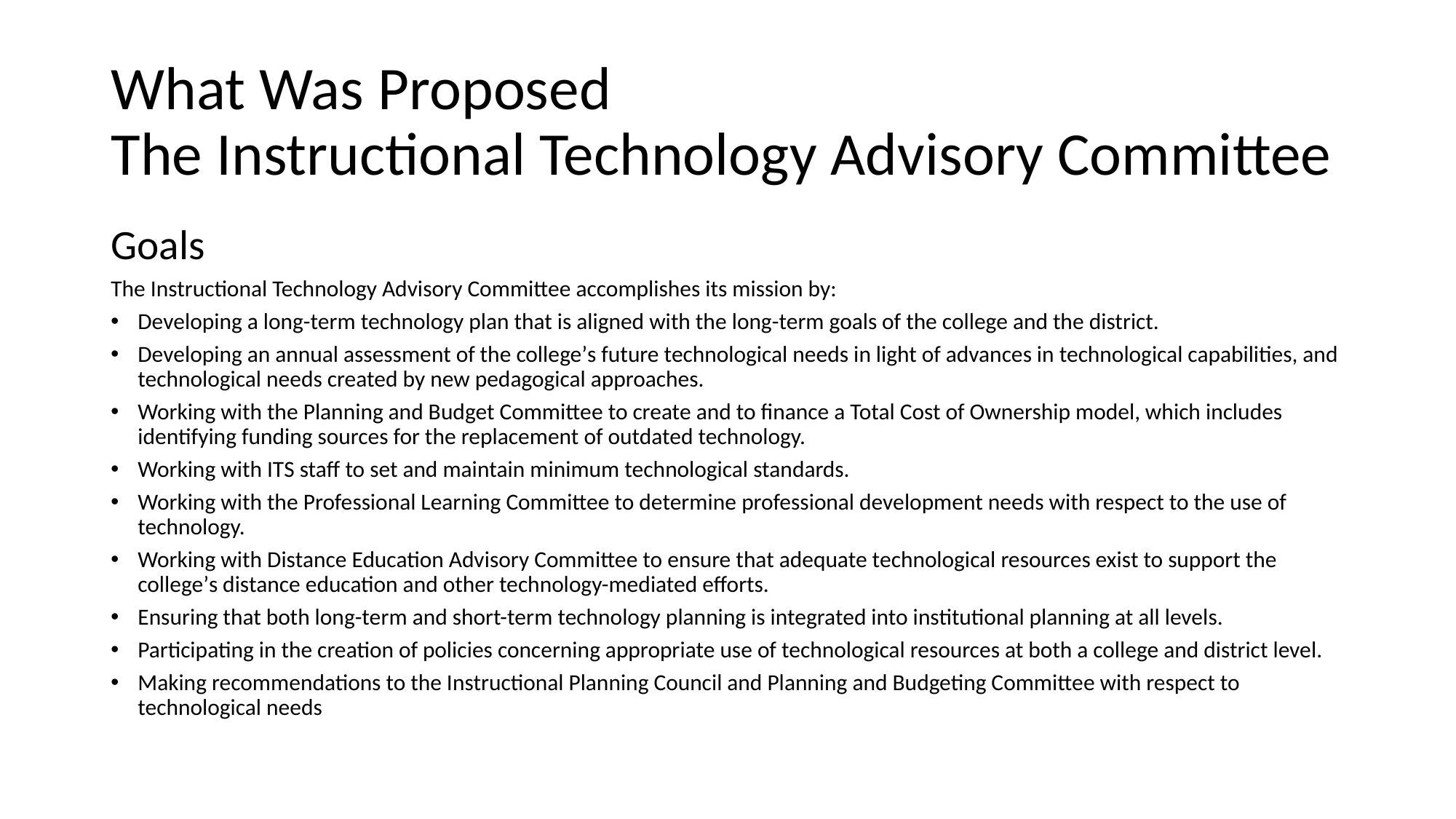

# What Was Proposed The Instructional Technology Advisory Committee
Goals
The Instructional Technology Advisory Committee accomplishes its mission by:
Developing a long-term technology plan that is aligned with the long-term goals of the college and the district.
Developing an annual assessment of the collegeʼs future technological needs in light of advances in technological capabilities, and technological needs created by new pedagogical approaches.
Working with the Planning and Budget Committee to create and to finance a Total Cost of Ownership model, which includes identifying funding sources for the replacement of outdated technology.
Working with ITS staff to set and maintain minimum technological standards.
Working with the Professional Learning Committee to determine professional development needs with respect to the use of technology.
Working with Distance Education Advisory Committee to ensure that adequate technological resources exist to support the collegeʼs distance education and other technology-mediated efforts.
Ensuring that both long-term and short-term technology planning is integrated into institutional planning at all levels.
Participating in the creation of policies concerning appropriate use of technological resources at both a college and district level.
Making recommendations to the Instructional Planning Council and Planning and Budgeting Committee with respect to technological needs